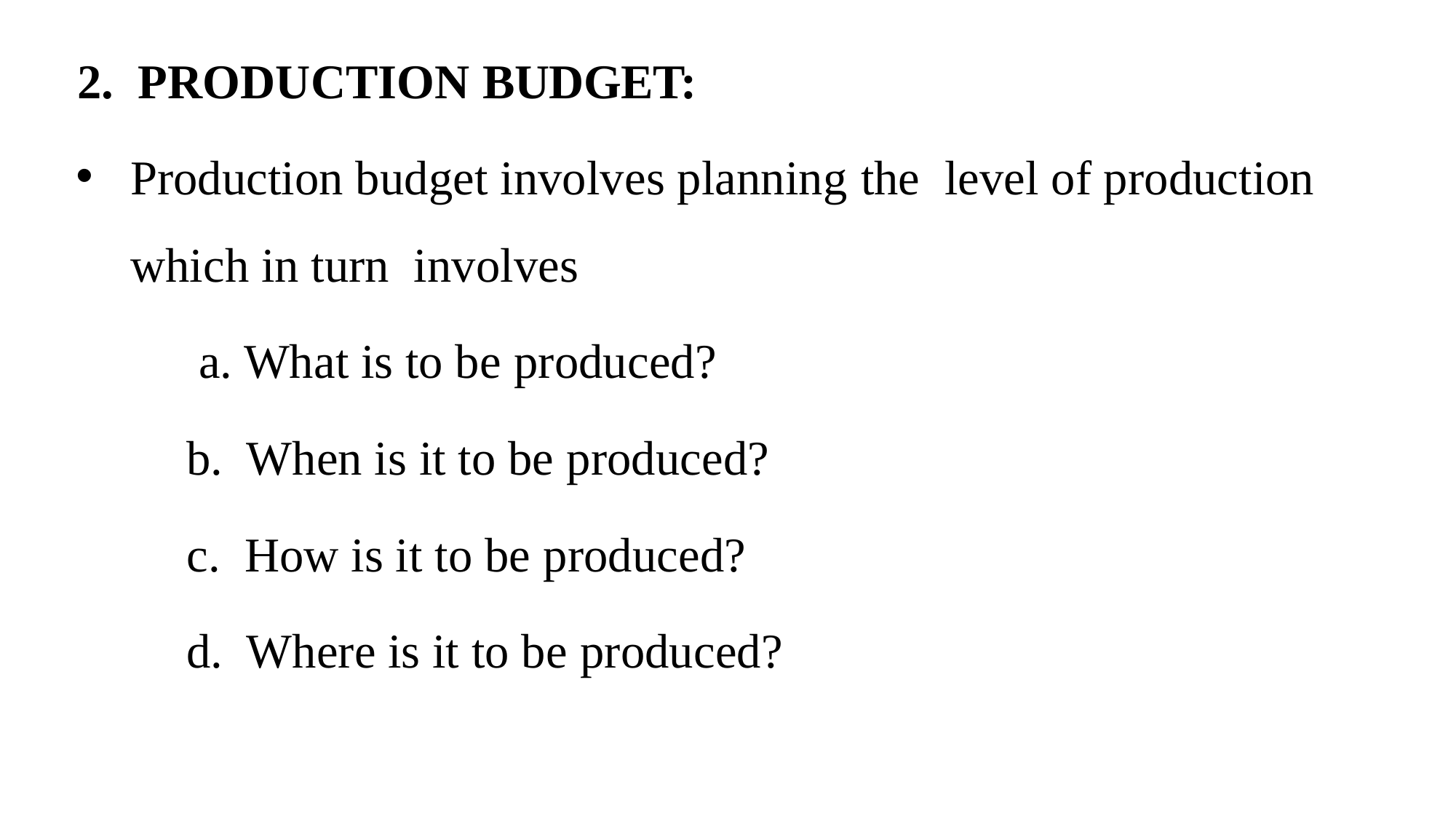

PRODUCTION BUDGET:
Production budget involves planning the  level of production which in turn  involves
What is to be produced?
When is it to be produced?
How is it to be produced?
Where is it to be produced?